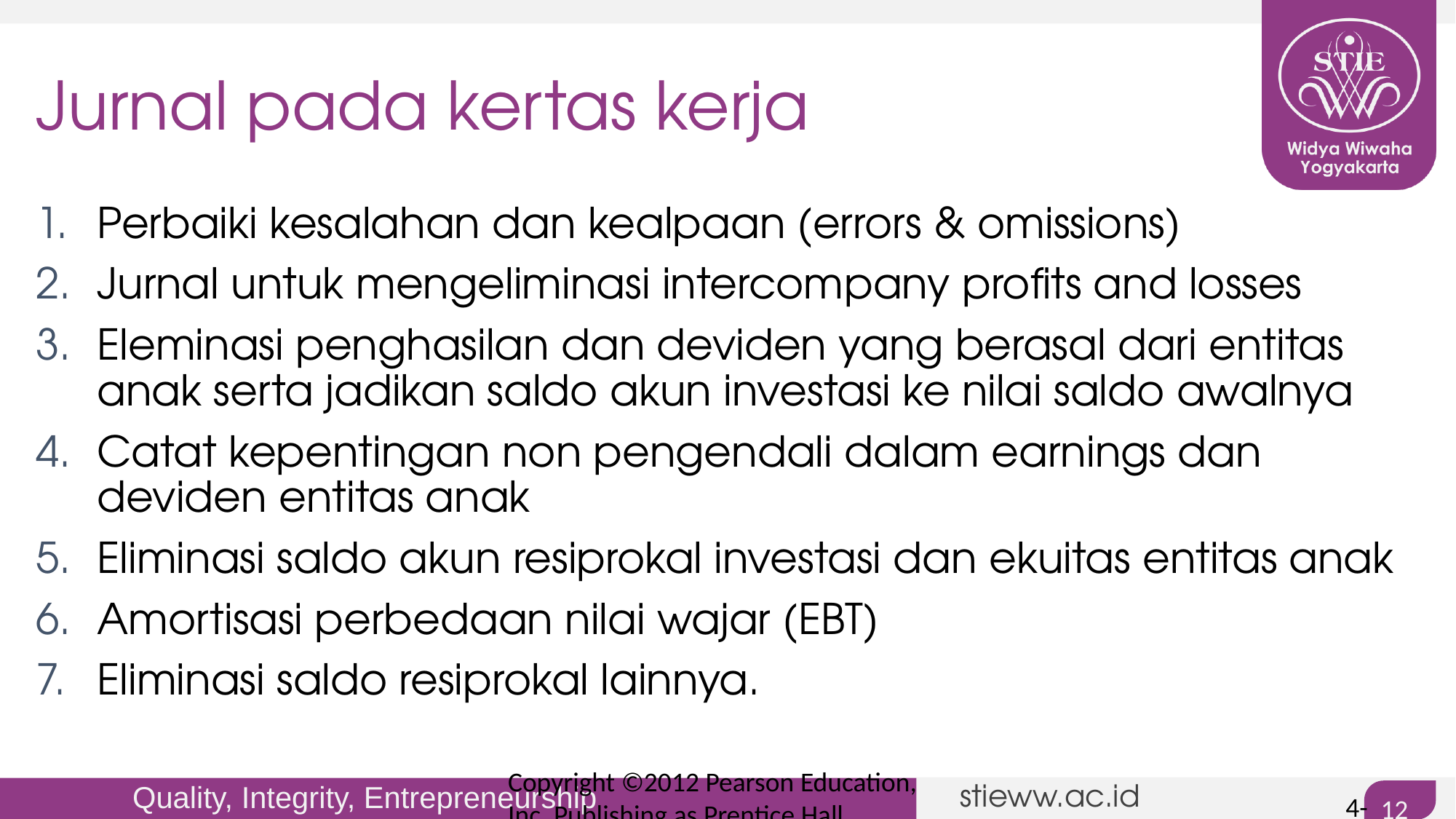

# Jurnal pada kertas kerja
Perbaiki kesalahan dan kealpaan (errors & omissions)
Jurnal untuk mengeliminasi intercompany profits and losses
Eleminasi penghasilan dan deviden yang berasal dari entitas anak serta jadikan saldo akun investasi ke nilai saldo awalnya
Catat kepentingan non pengendali dalam earnings dan deviden entitas anak
Eliminasi saldo akun resiprokal investasi dan ekuitas entitas anak
Amortisasi perbedaan nilai wajar (EBT)
Eliminasi saldo resiprokal lainnya.
Copyright ©2012 Pearson Education, Inc. Publishing as Prentice Hall
4-127